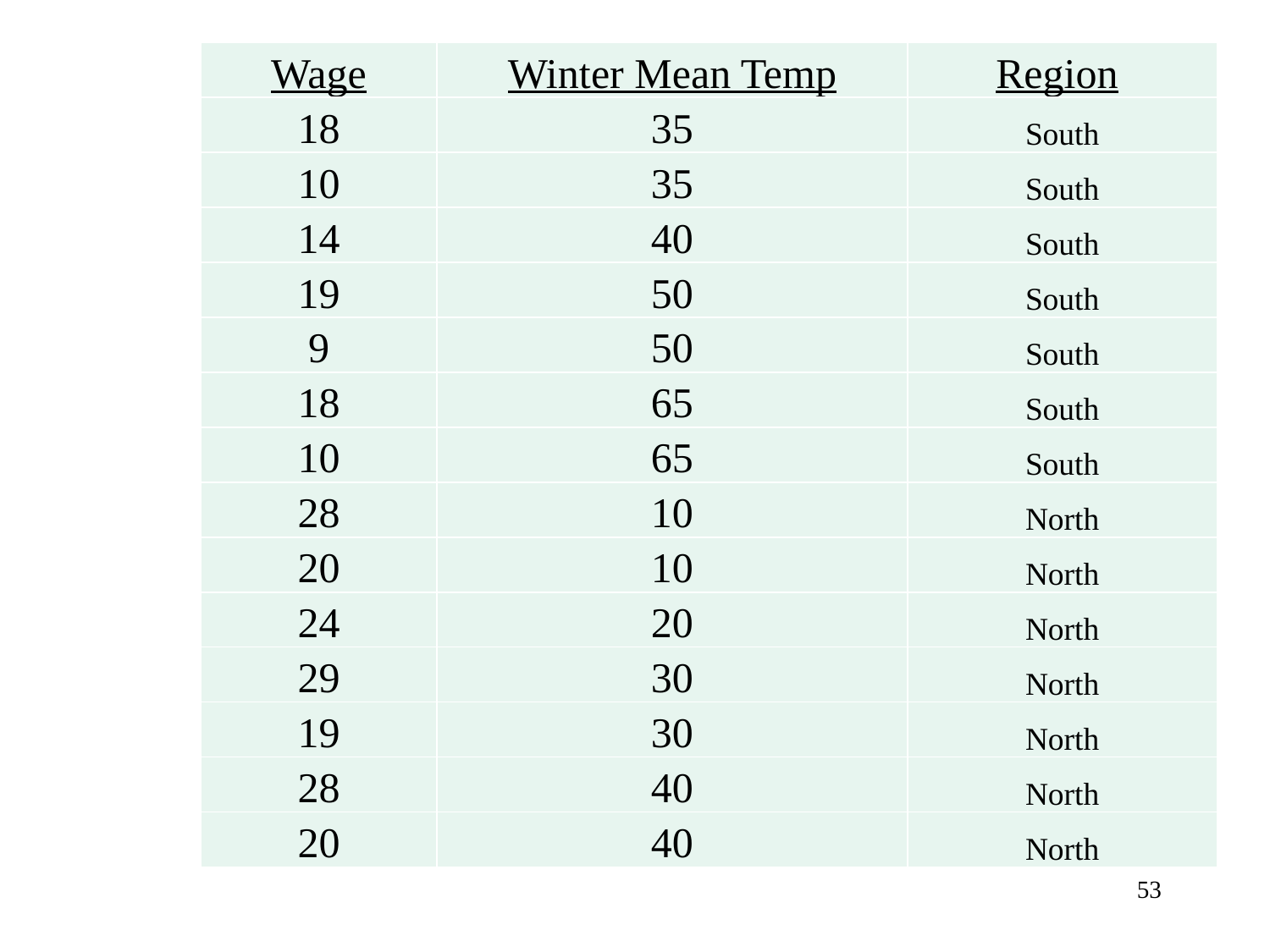

| Wage | Winter Mean Temp | Region |
| --- | --- | --- |
| 18 | 35 | South |
| 10 | 35 | South |
| 14 | 40 | South |
| 19 | 50 | South |
| 9 | 50 | South |
| 18 | 65 | South |
| 10 | 65 | South |
| 28 | 10 | North |
| 20 | 10 | North |
| 24 | 20 | North |
| 29 | 30 | North |
| 19 | 30 | North |
| 28 | 40 | North |
| 20 | 40 | North |
53